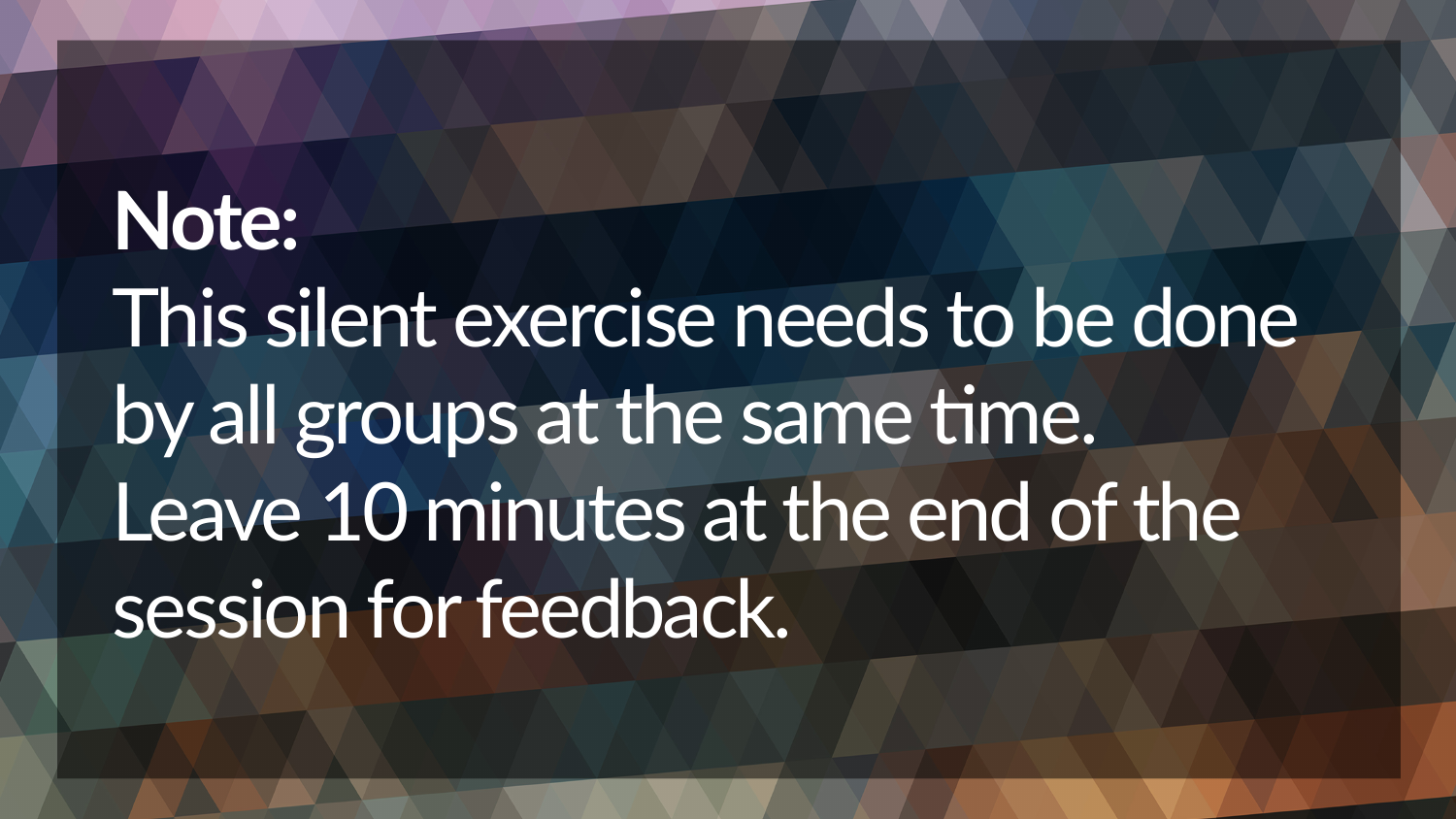

# Note: This silent exercise needs to be done by all groups at the same time. Leave 10 minutes at the end of the session for feedback.